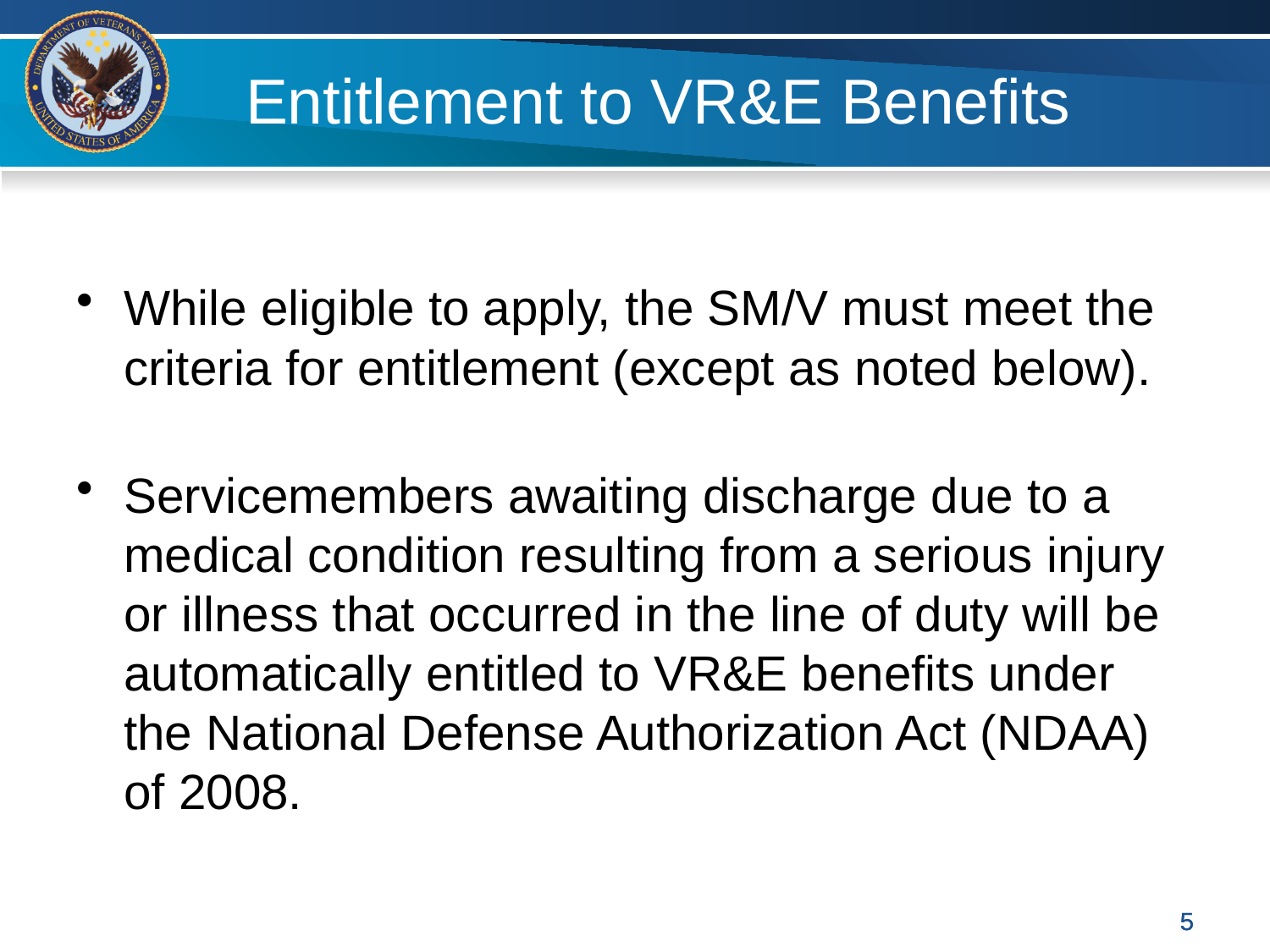

# Entitlement to VR&E Benefits

While eligible to apply, the SM/V must meet the criteria for entitlement (except as noted below).

Servicemembers awaiting discharge due to a medical condition resulting from a serious injury or illness that occurred in the line of duty will be automatically entitled to VR&E benefits under the National Defense Authorization Act (NDAA) of 2008.

5
5
5